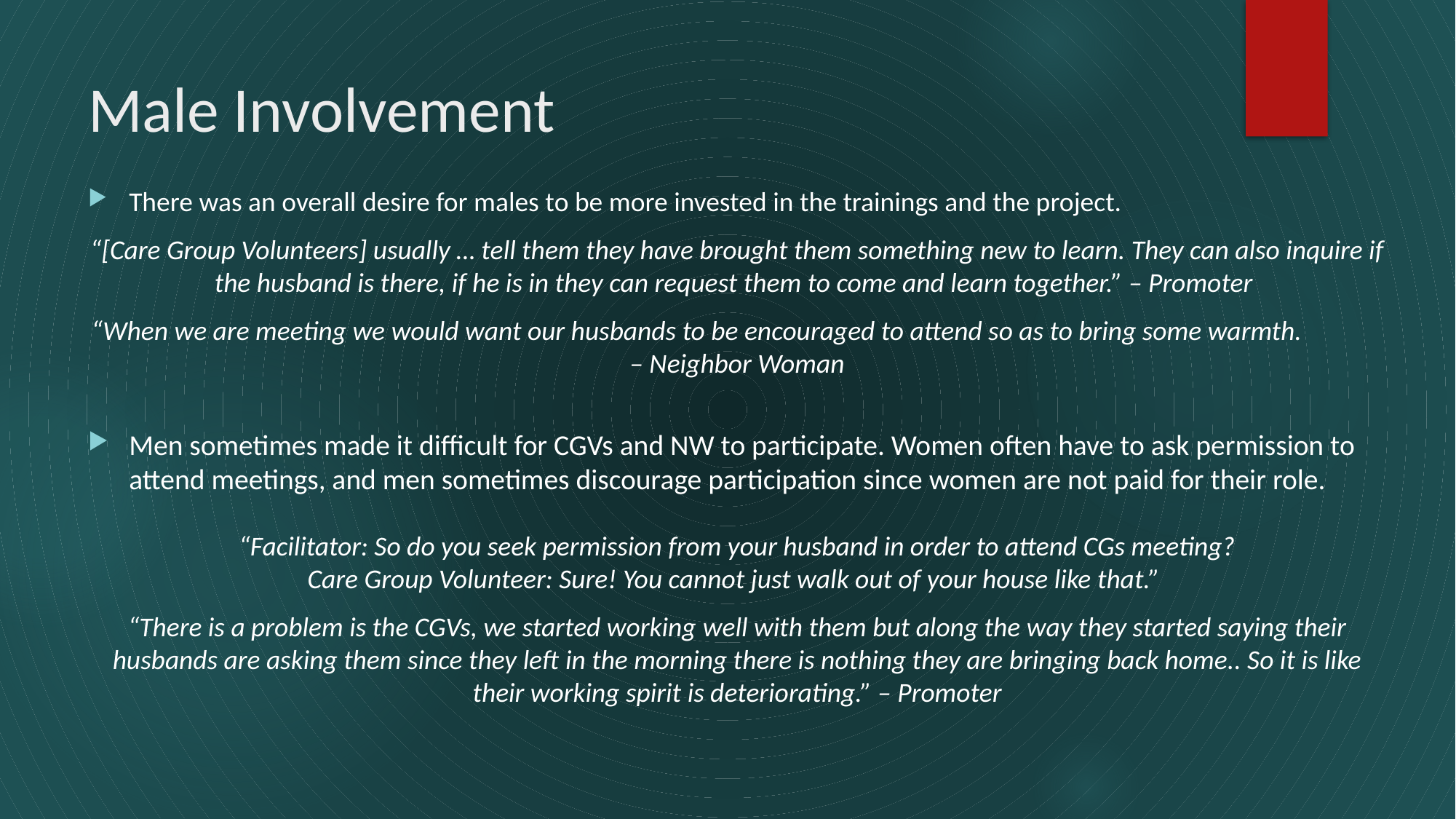

# Male Involvement
There was an overall desire for males to be more invested in the trainings and the project.
“[Care Group Volunteers] usually … tell them they have brought them something new to learn. They can also inquire if the husband is there, if he is in they can request them to come and learn together.” – Promoter
“When we are meeting we would want our husbands to be encouraged to attend so as to bring some warmth.              – Neighbor Woman
Men sometimes made it difficult for CGVs and NW to participate. Women often have to ask permission to attend meetings, and men sometimes discourage participation since women are not paid for their role.

“Facilitator: So do you seek permission from your husband in order to attend CGs meeting?
Care Group Volunteer: Sure! You cannot just walk out of your house like that.”
“There is a problem is the CGVs, we started working well with them but along the way they started saying their husbands are asking them since they left in the morning there is nothing they are bringing back home.. So it is like their working spirit is deteriorating.” – Promoter